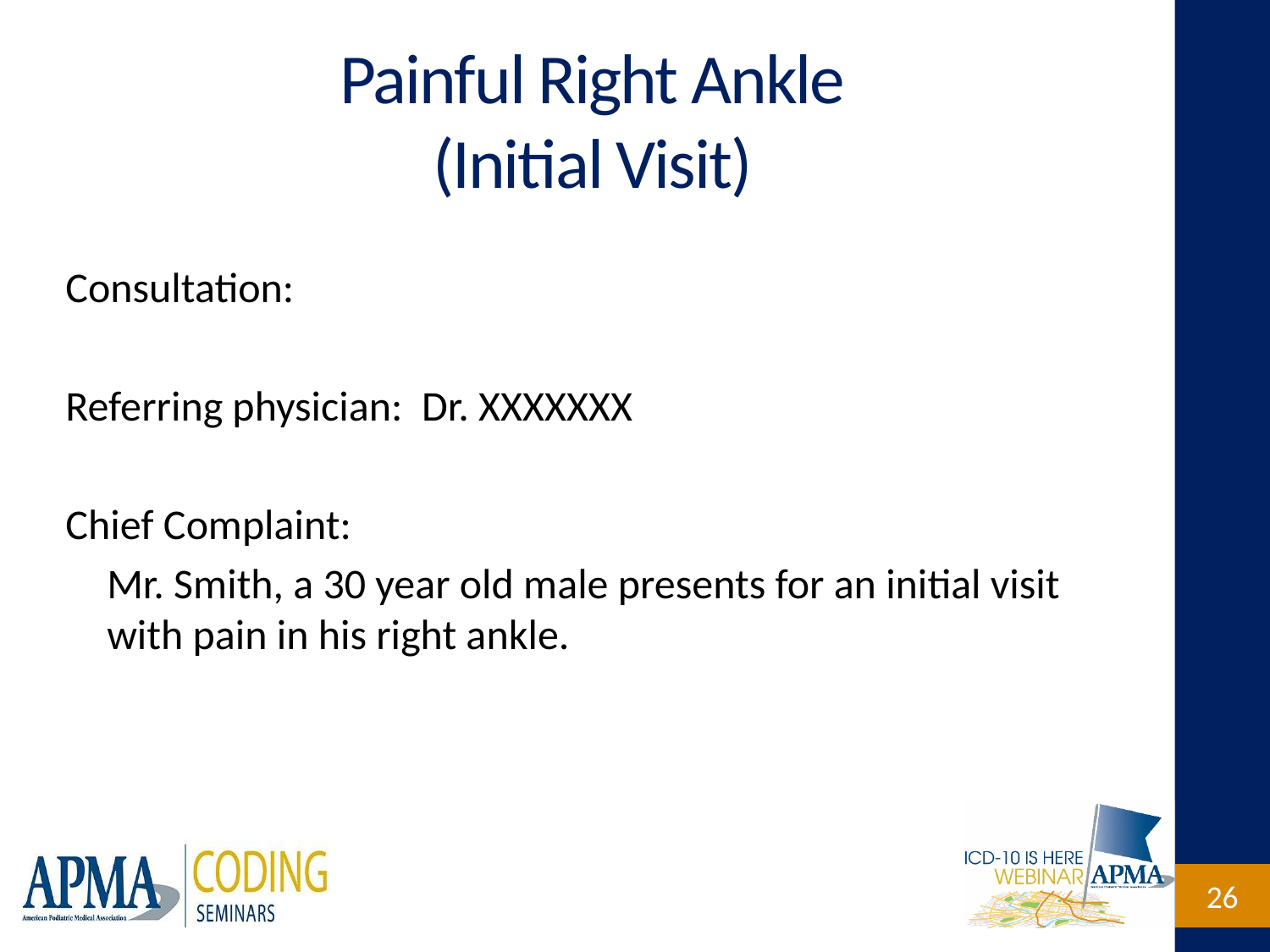

# Painful Right Ankle (Initial Visit)
Consultation:

Referring physician:  Dr. XXXXXXX

Chief Complaint:
Mr. Smith, a 30 year old male presents for an initial visit with pain in his right ankle.